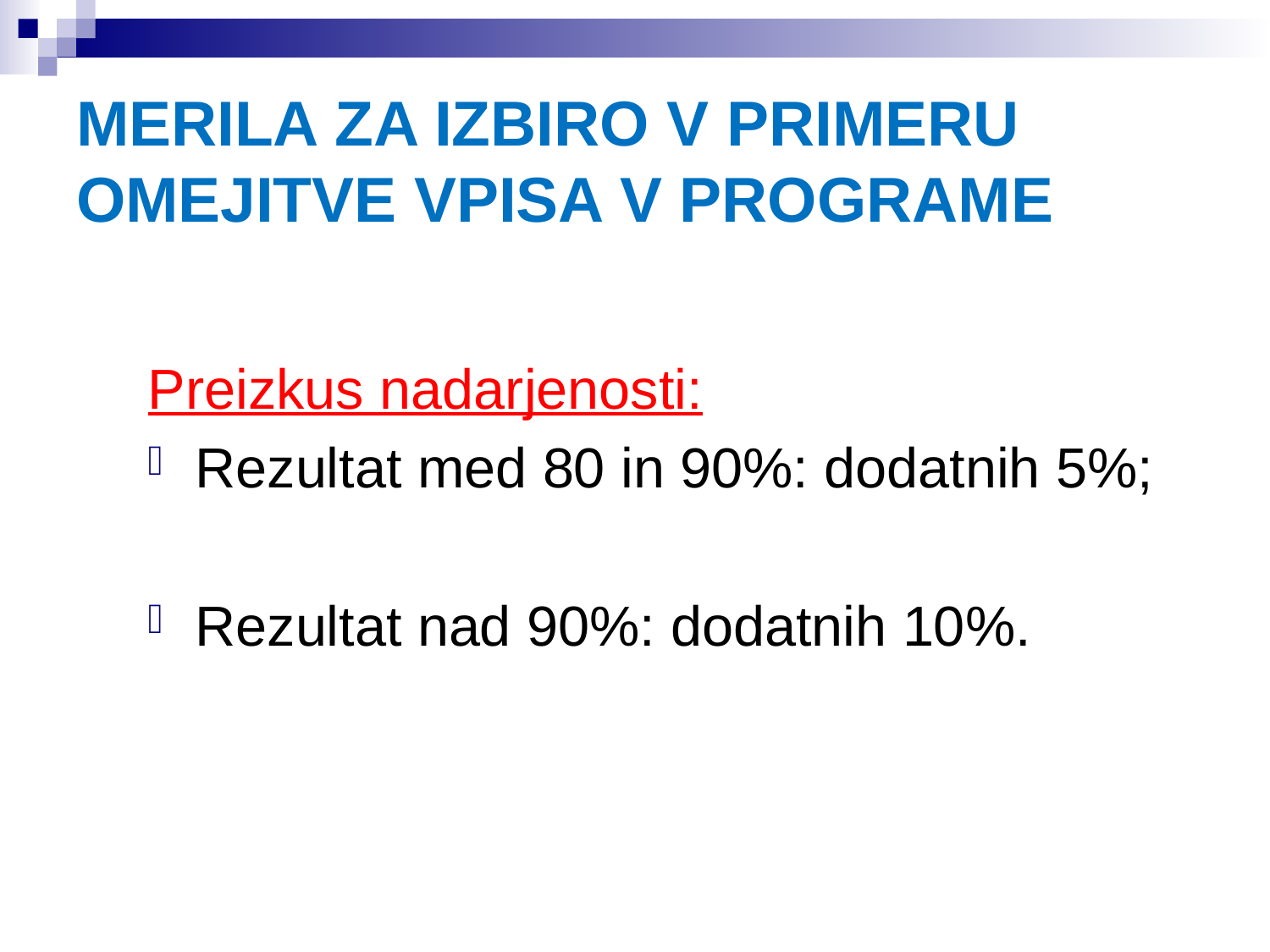

# MERILA ZA IZBIRO V PRIMERU OMEJITVE VPISA V PROGRAME
Preizkus nadarjenosti:
Rezultat med 80 in 90%: dodatnih 5%;

Rezultat nad 90%: dodatnih 10%.